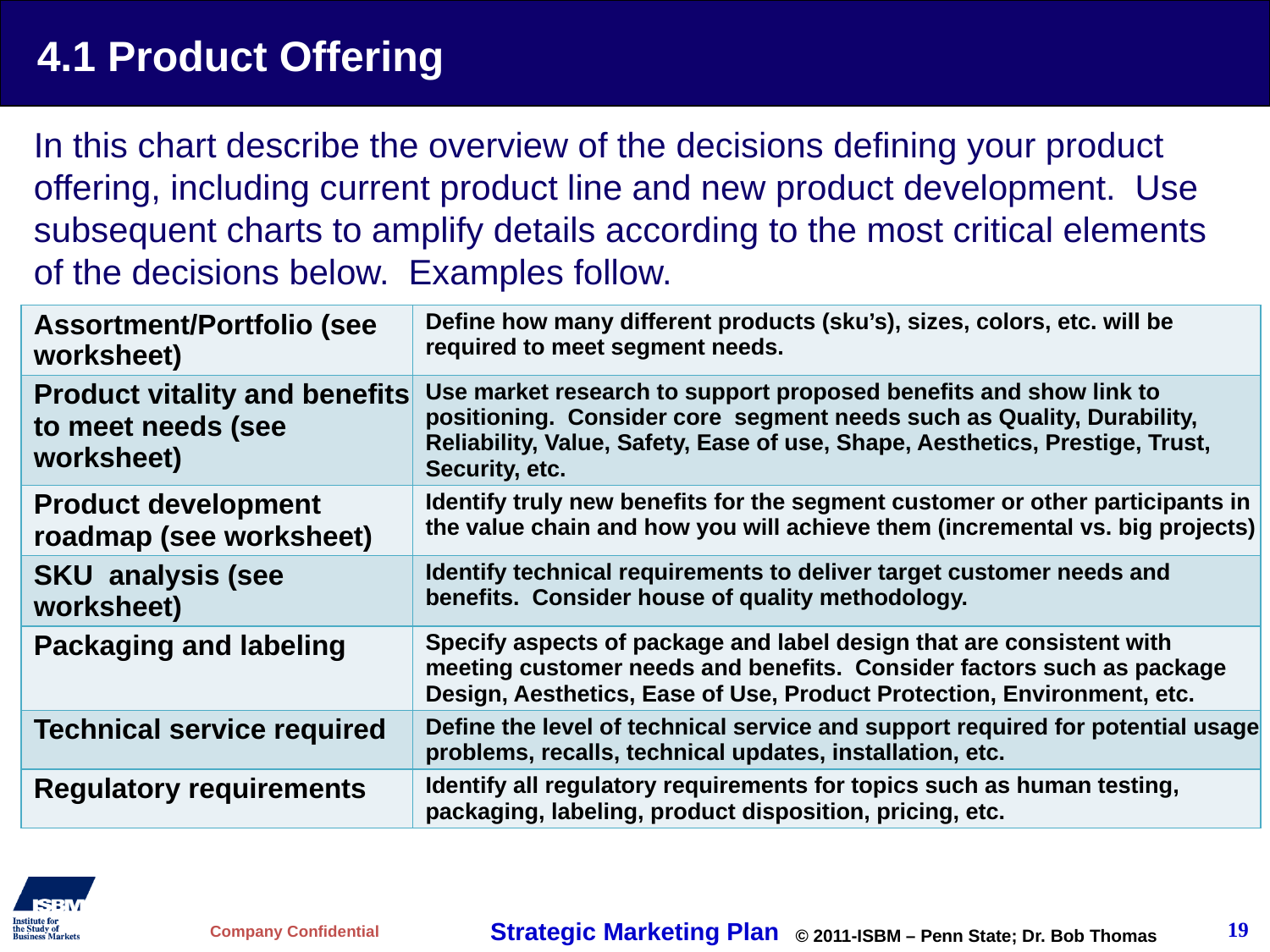

# 4.1 Product Offering
In this chart describe the overview of the decisions defining your product offering, including current product line and new product development.  Use subsequent charts to amplify details according to the most critical elements of the decisions below.  Examples follow.
| Assortment/Portfolio (see worksheet) | Define how many different products (sku’s), sizes, colors, etc. will be required to meet segment needs. |
| --- | --- |
| Product vitality and benefits to meet needs (see worksheet) | Use market research to support proposed benefits and show link to positioning. Consider core segment needs such as Quality, Durability, Reliability, Value, Safety, Ease of use, Shape, Aesthetics, Prestige, Trust, Security, etc. |
| Product development roadmap (see worksheet) | Identify truly new benefits for the segment customer or other participants in the value chain and how you will achieve them (incremental vs. big projects) |
| SKU analysis (see worksheet) | Identify technical requirements to deliver target customer needs and benefits. Consider house of quality methodology. |
| Packaging and labeling | Specify aspects of package and label design that are consistent with meeting customer needs and benefits. Consider factors such as package Design, Aesthetics, Ease of Use, Product Protection, Environment, etc. |
| Technical service required | Define the level of technical service and support required for potential usage problems, recalls, technical updates, installation, etc. |
| Regulatory requirements | Identify all regulatory requirements for topics such as human testing, packaging, labeling, product disposition, pricing, etc. |
19